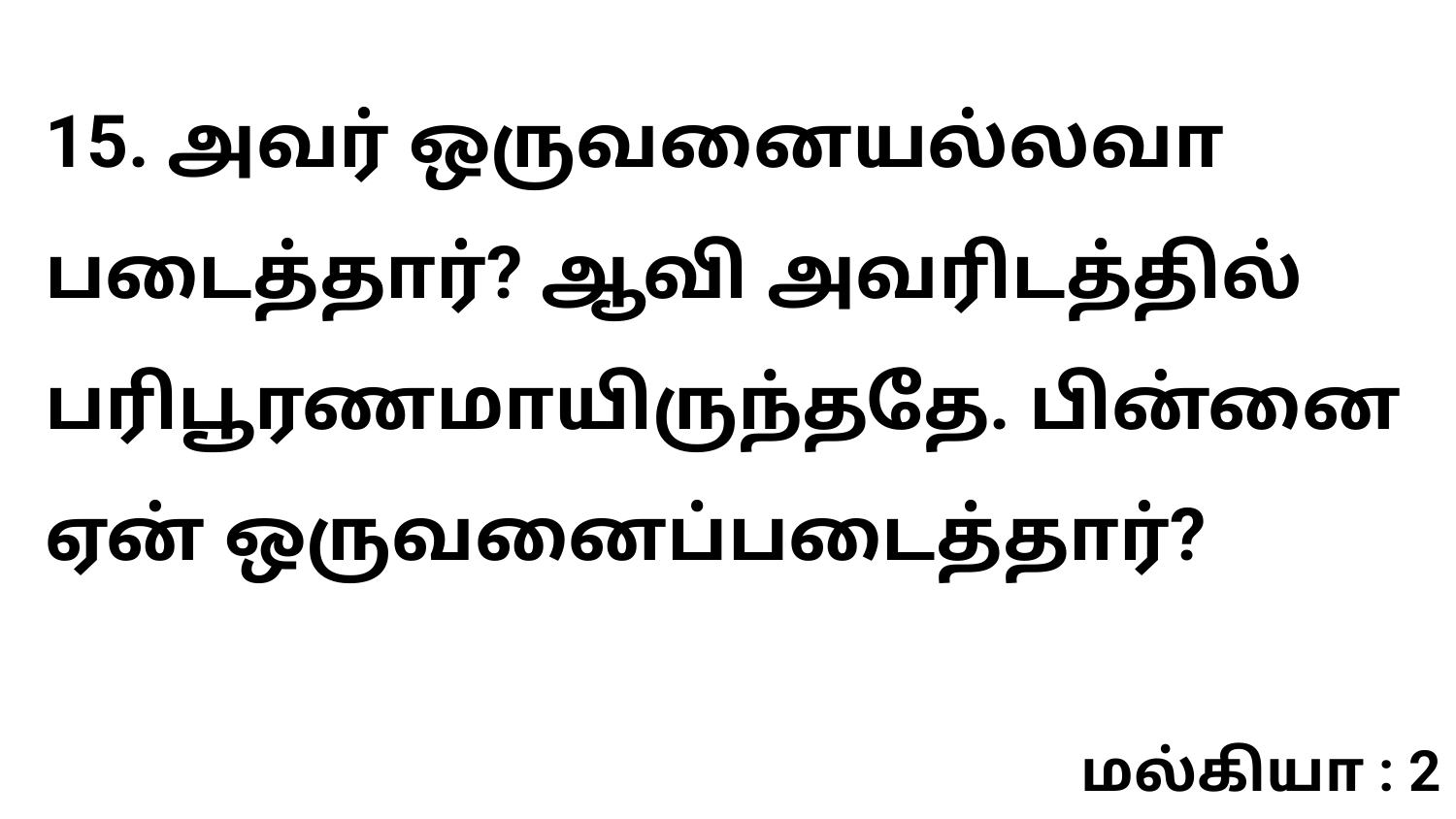

15. அவர் ஒருவனையல்லவா படைத்தார்? ஆவி அவரிடத்தில் பரிபூரணமாயிருந்ததே. பின்னை ஏன் ஒருவனைப்படைத்தார்?
மல்கியா : 2